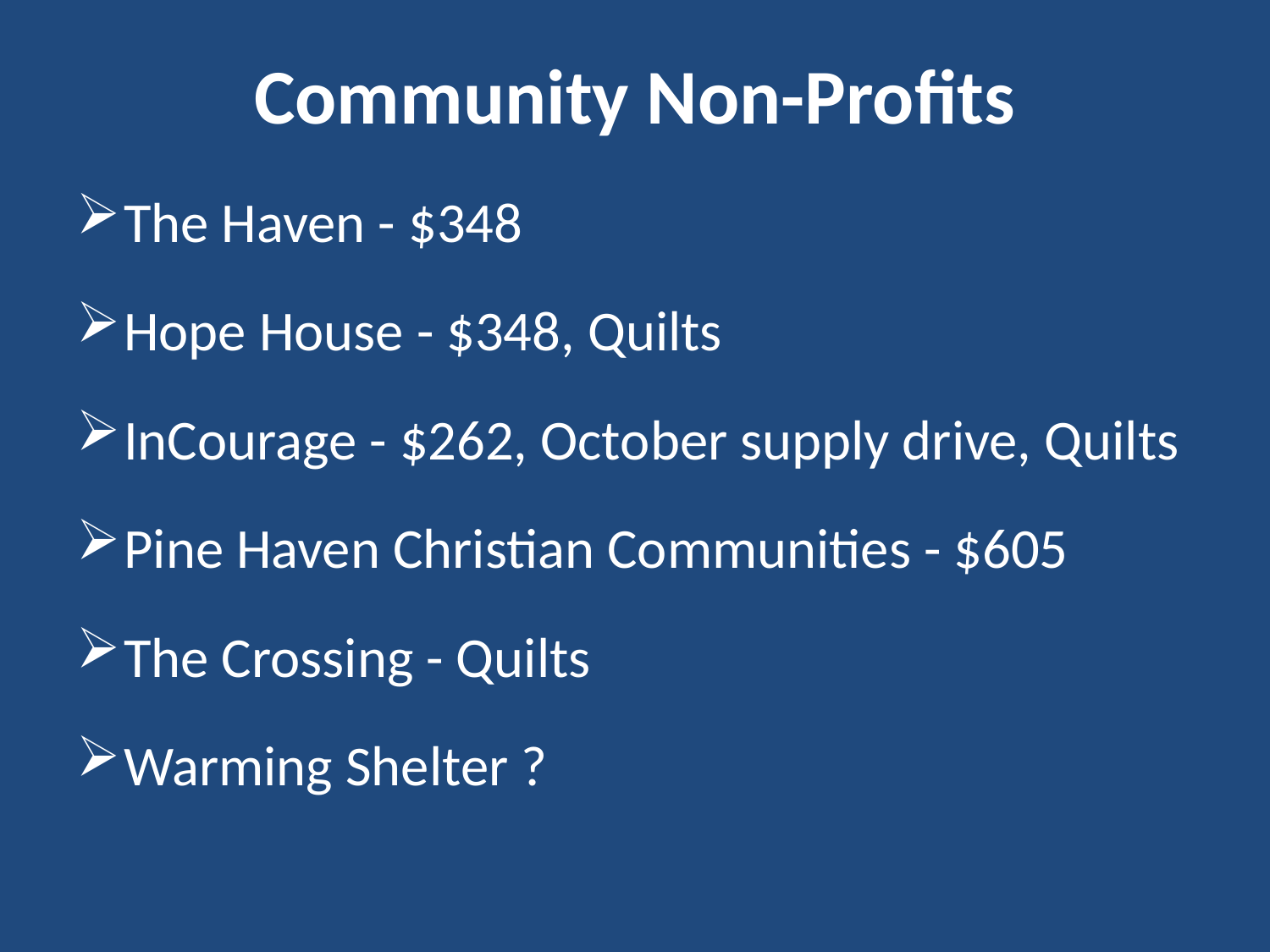

# Community Non-Profits
The Haven - $348

Hope House - $348, Quilts

InCourage - $262, October supply drive, Quilts

Pine Haven Christian Communities - $605

The Crossing - Quilts

Warming Shelter ?